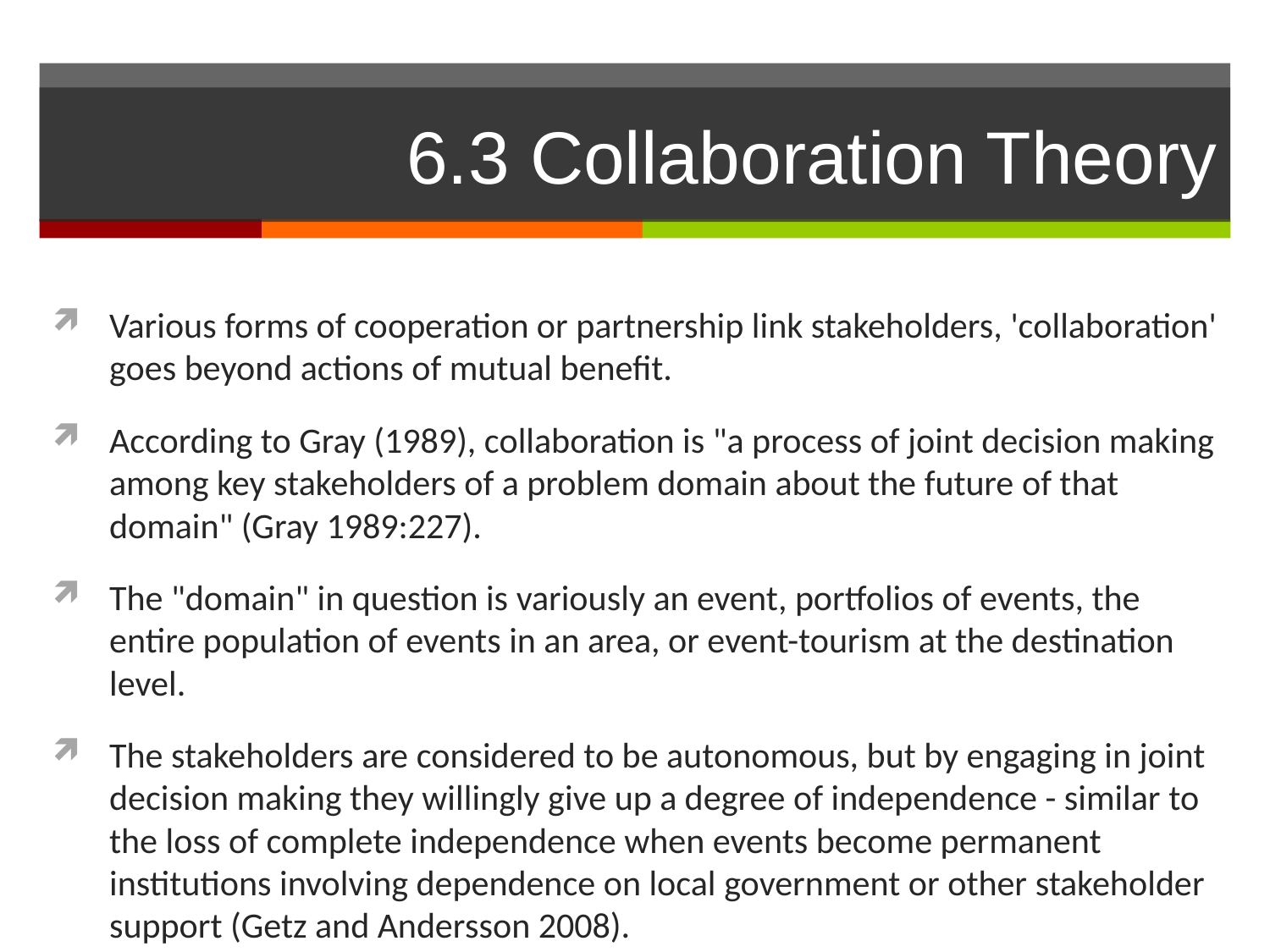

# 6.3 Collaboration Theory
Various forms of cooperation or partnership link stakeholders, 'collaboration' goes beyond actions of mutual benefit.
According to Gray (1989), collaboration is "a process of joint decision making among key stakeholders of a problem domain about the future of that domain" (Gray 1989:227).
The "domain" in question is variously an event, portfolios of events, the entire population of events in an area, or event-tourism at the destination level.
The stakeholders are considered to be autonomous, but by engaging in joint decision making they willingly give up a degree of independence - similar to the loss of complete independence when events become permanent institutions involving dependence on local government or other stakeholder support (Getz and Andersson 2008).